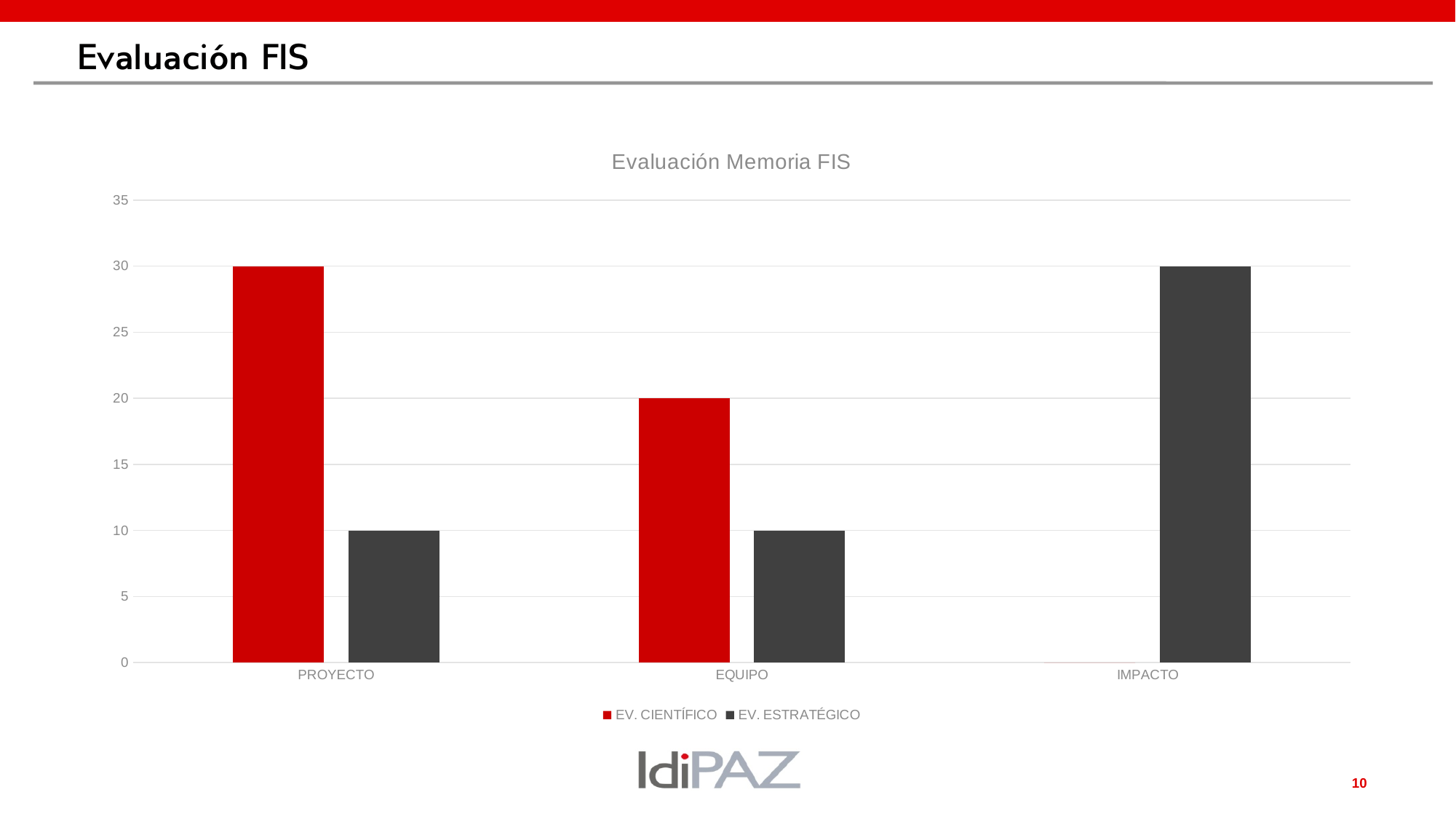

# Evaluación FIS

### Chart: Evaluación Memoria FIS

| Category | EV. CIENTÍFICO | EV. ESTRATÉGICO |
|---|---|---|
| PROYECTO | 30.0 | 10.0 |
| EQUIPO | 20.0 | 10.0 |
| IMPACTO | 0.0 | 30.0 |